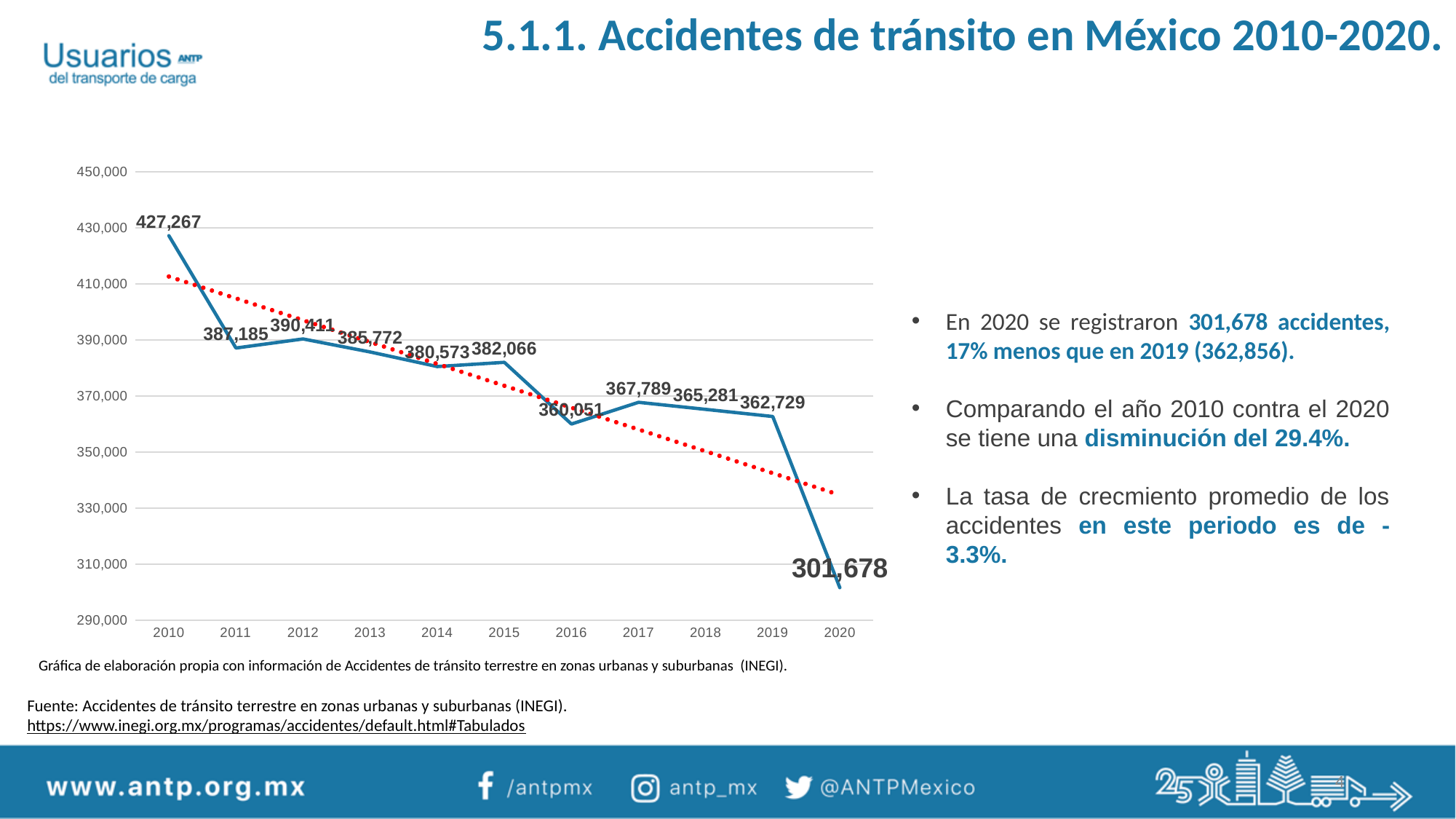

5.1.1. Accidentes de tránsito en México 2010-2020.

### Chart

| Category | Accidentes de tránsito terrestre |
|---|---|
| 2010 | 427267.0 |
| 2011 | 387185.0 |
| 2012 | 390411.0 |
| 2013 | 385772.0 |
| 2014 | 380573.0 |
| 2015 | 382066.0 |
| 2016 | 360051.0 |
| 2017 | 367789.0 |
| 2018 | 365281.0 |
| 2019 | 362729.0 |
| 2020 | 301678.0 |
En 2020 se registraron 301,678 accidentes, 17% menos que en 2019 (362,856).

Comparando el año 2010 contra el 2020 se tiene una disminución del 29.4%.

La tasa de crecmiento promedio de los accidentes en este periodo es de -3.3%.
Gráfica de elaboración propia con información de Accidentes de tránsito terrestre en zonas urbanas y suburbanas  (INEGI).
Fuente: Accidentes de tránsito terrestre en zonas urbanas y suburbanas (INEGI).
https://www.inegi.org.mx/programas/accidentes/default.html#Tabulados
4